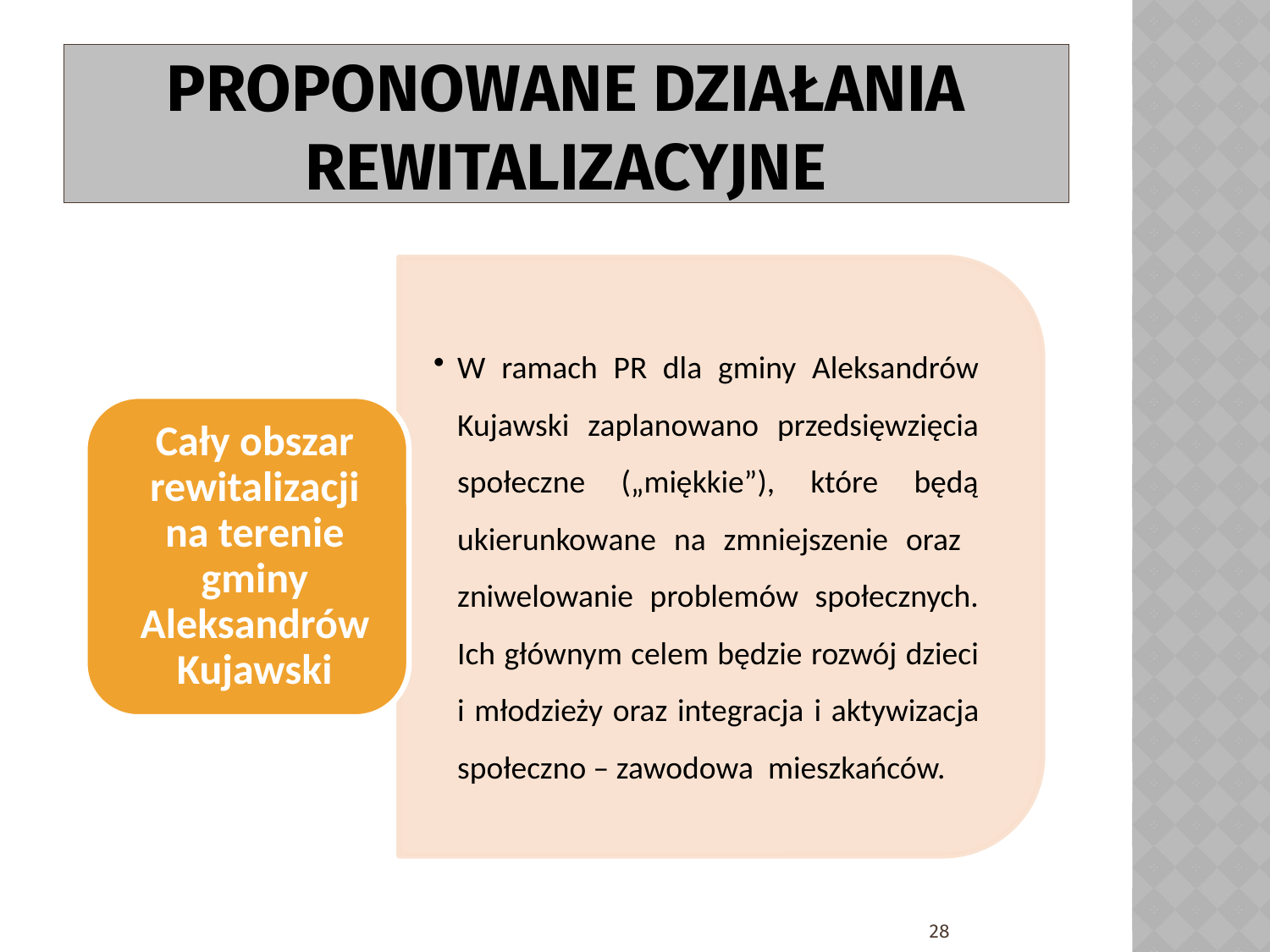

# Proponowane działania rewitalizacyjne
W ramach PR dla gminy Aleksandrów Kujawski zaplanowano przedsięwzięcia społeczne („miękkie”), które będą ukierunkowane na zmniejszenie oraz  zniwelowanie problemów społecznych. Ich głównym celem będzie rozwój dzieci i młodzieży oraz integracja i aktywizacja społeczno – zawodowa  mieszkańców.
Cały obszar rewitalizacji na terenie gminy Aleksandrów Kujawski
28